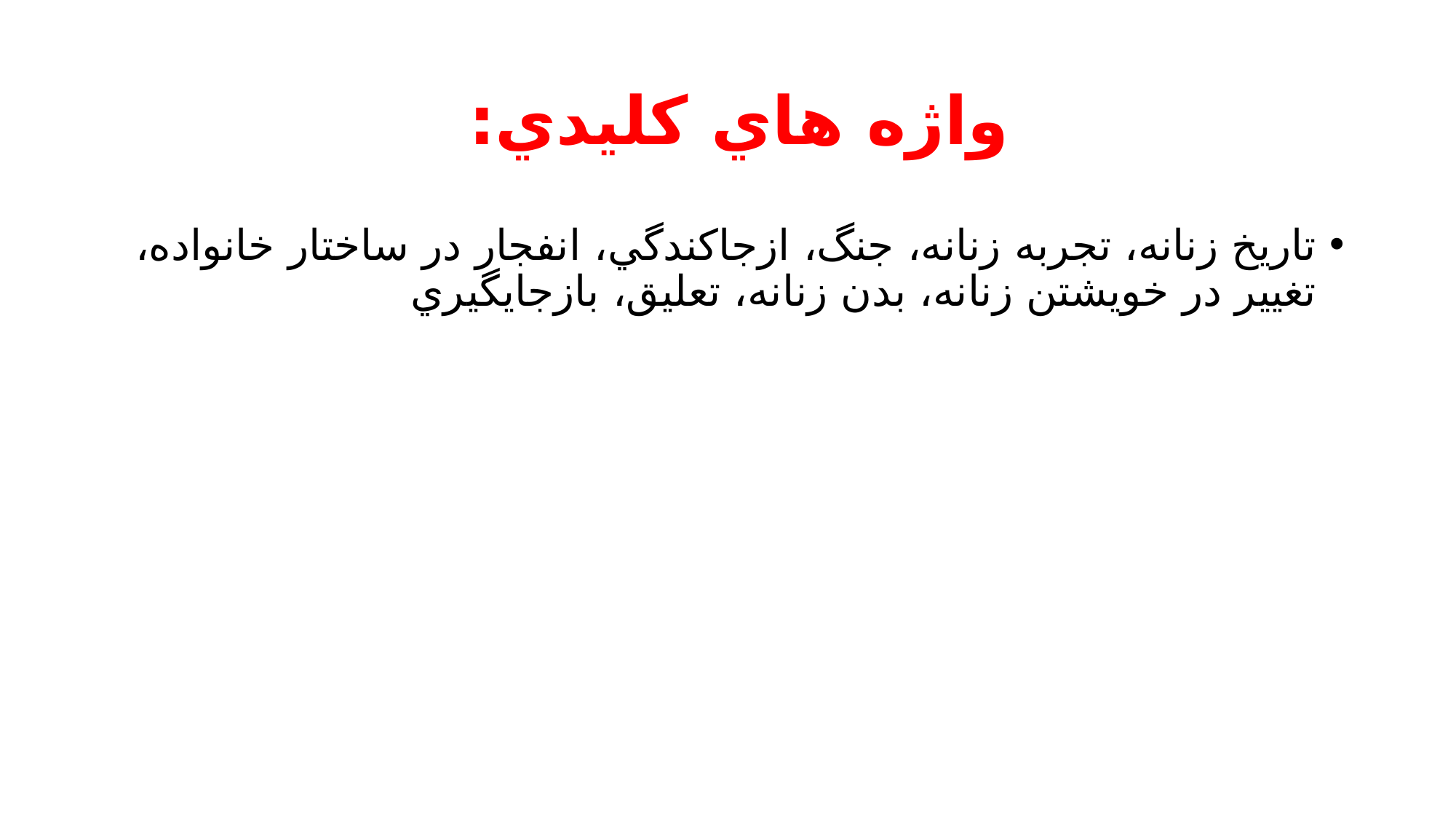

# واژه هاي كليدي:
تاريخ زنانه، تجربه زنانه، جنگ، ازجاكندگي، انفجار در ساختار خانواده، تغيير در خويشتن زنانه، بدن زنانه، تعليق، بازجايگيري